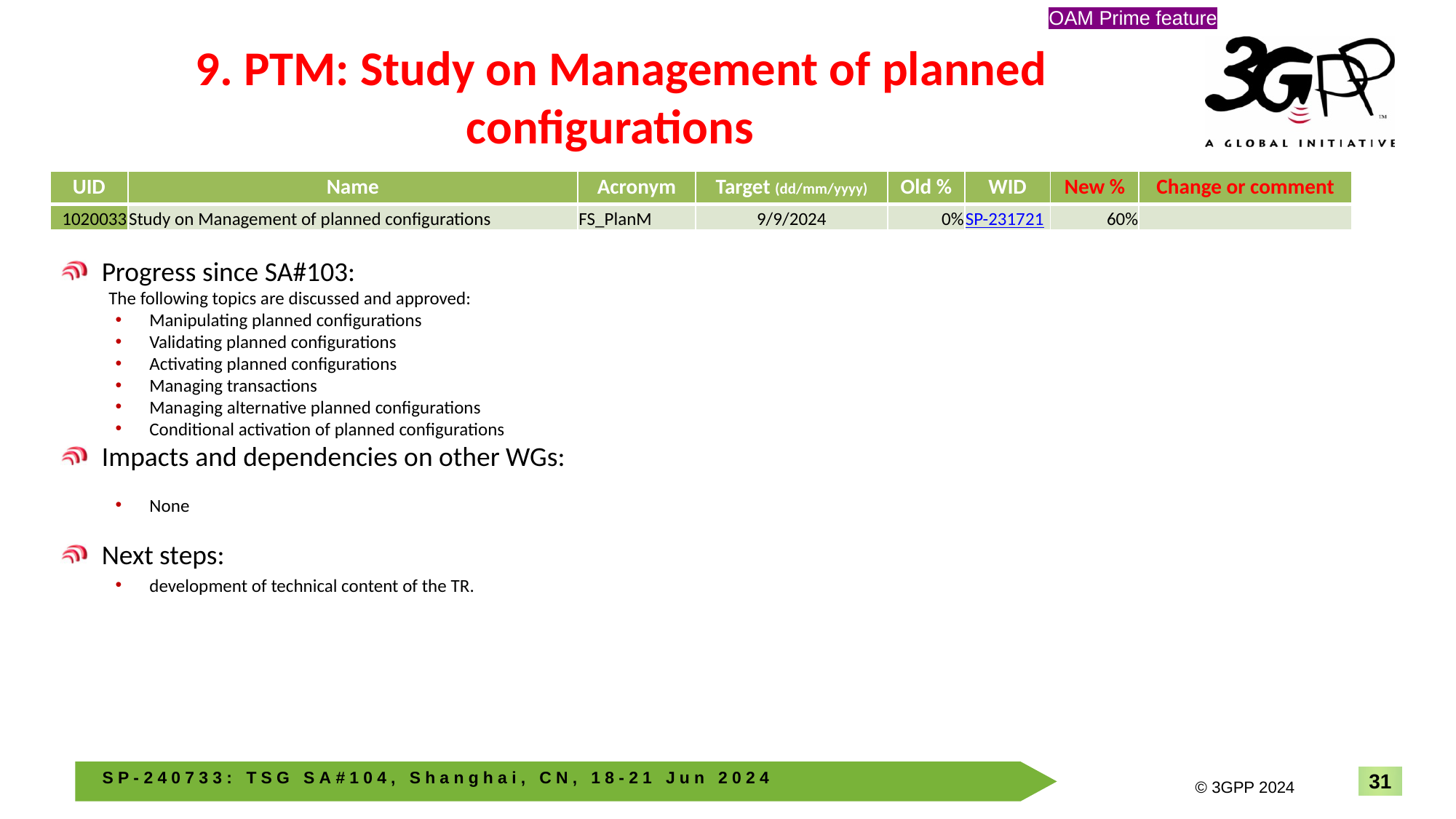

OAM Prime feature
# 9. PTM: Study on Management of planned configurations
| UID | Name | Acronym | Target (dd/mm/yyyy) | Old % | WID | New % | Change or comment |
| --- | --- | --- | --- | --- | --- | --- | --- |
| 1020033 | Study on Management of planned configurations | FS\_PlanM | 9/9/2024 | 0% | SP-231721 | 60% |  |
Progress since SA#103:
The following topics are discussed and approved:
Manipulating planned configurations
Validating planned configurations
Activating planned configurations
Managing transactions
Managing alternative planned configurations
Conditional activation of planned configurations
Impacts and dependencies on other WGs:

None

Next steps:
development of technical content of the TR.